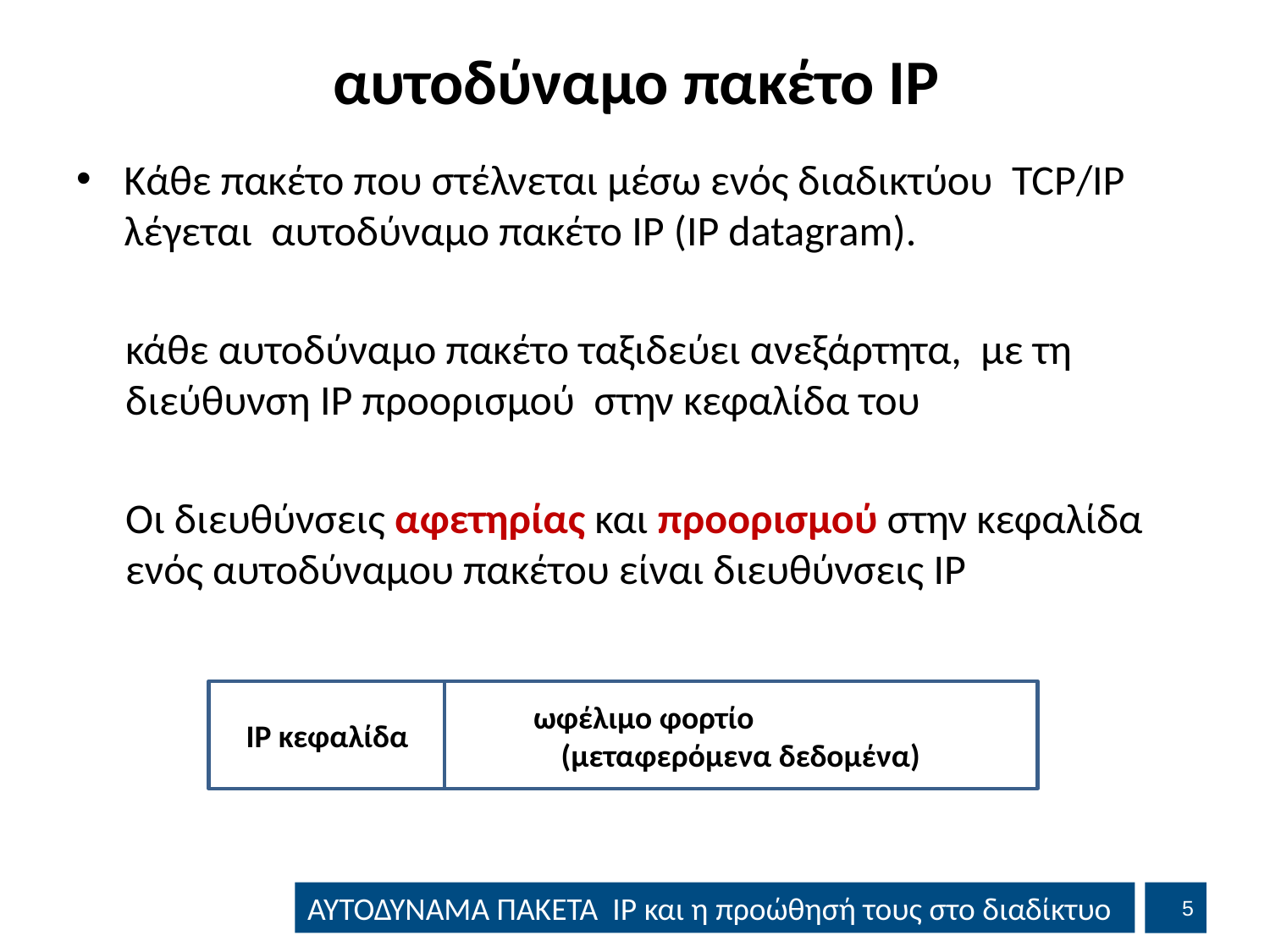

# αυτοδύναμο πακέτο IP
Κάθε πακέτο που στέλνεται μέσω ενός διαδικτύου  TCP/IP λέγεται  αυτοδύναμο πακέτο IP (IP datagram).

κάθε αυτοδύναμο πακέτο ταξιδεύει ανεξάρτητα,  με τη διεύθυνση IP προορισμού  στην κεφαλίδα του

Οι διευθύνσεις αφετηρίας και προορισμού στην κεφαλίδα ενός αυτοδύναμου πακέτου είναι διευθύνσεις IP

IP κεφαλίδα
ωφέλιμο φορτίο                            (μεταφερόμενα δεδομένα)
5